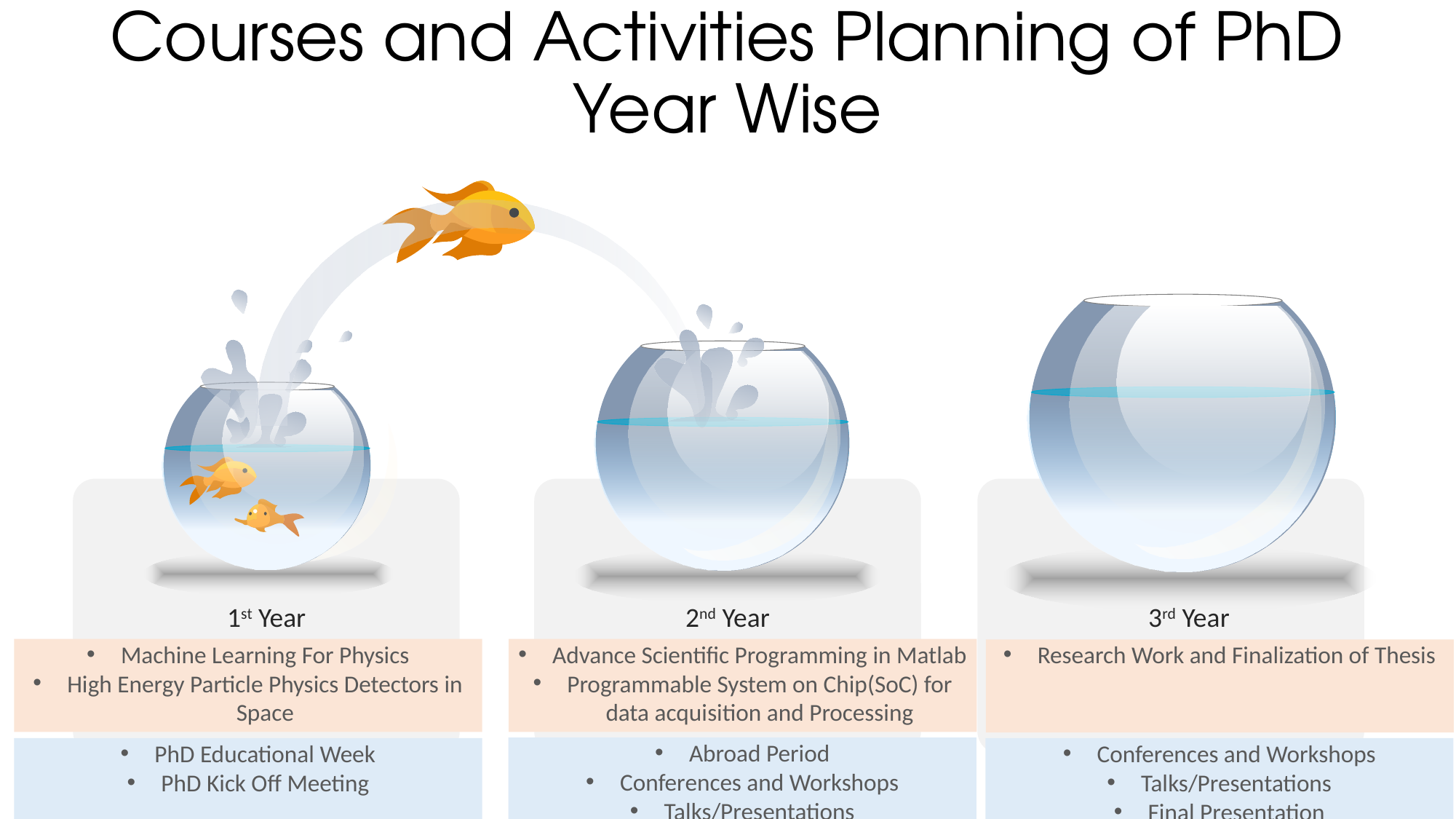

# Courses and Activities Planning of PhD Year Wise

1st Year
Machine Learning For Physics
High Energy Particle Physics Detectors in Space
2nd Year

3rd Year

Advance Scientific Programming in Matlab
Programmable System on Chip(SoC) for data acquisition and Processing

Research Work and Finalization of Thesis

Abroad Period
Conferences and Workshops
Talks/Presentations
PhD Educational Week
PhD Kick Off Meeting
Conferences and Workshops
Talks/Presentations
Final Presentation